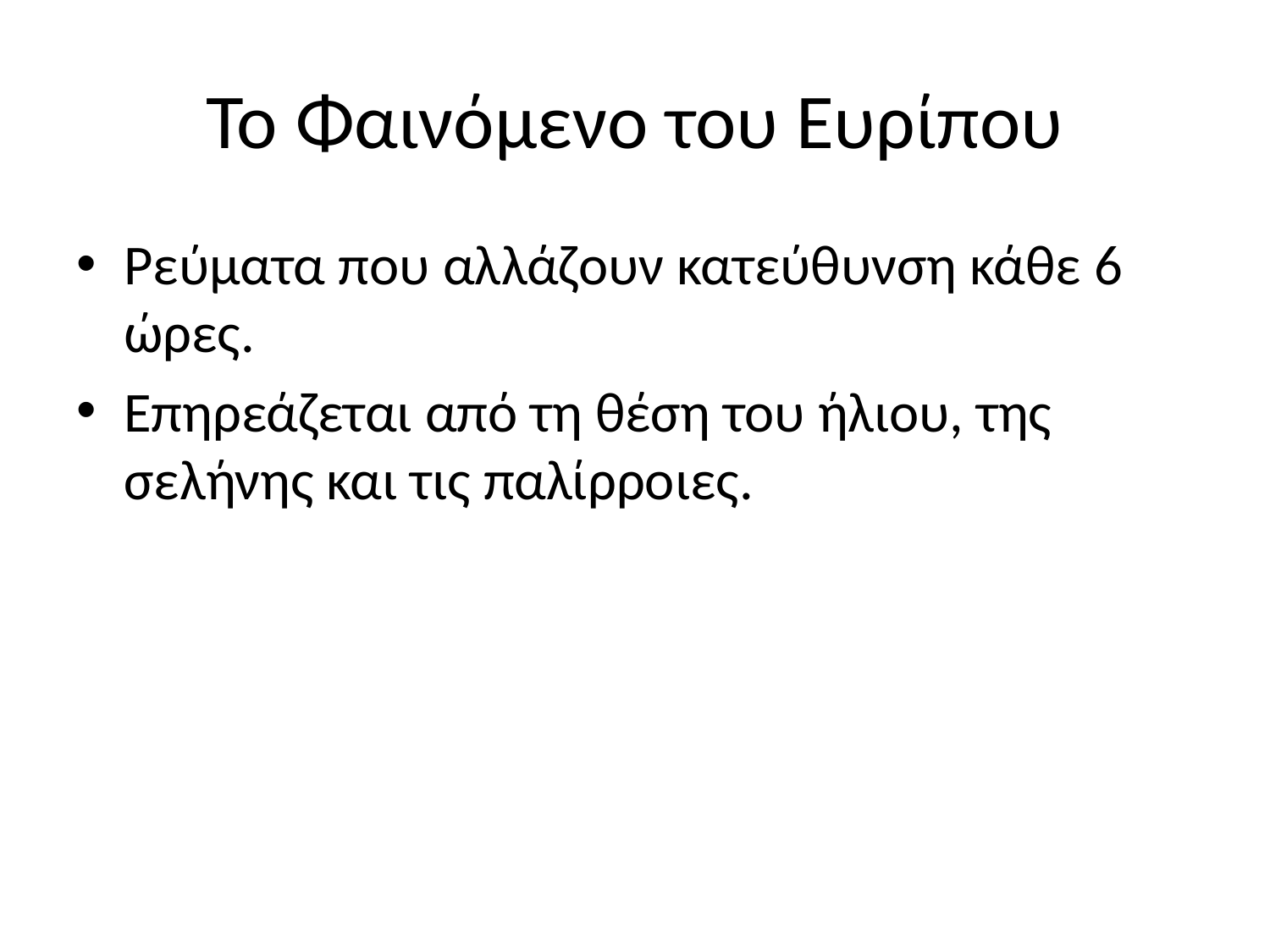

# Το Φαινόμενο του Ευρίπου
Ρεύματα που αλλάζουν κατεύθυνση κάθε 6 ώρες.
Επηρεάζεται από τη θέση του ήλιου, της σελήνης και τις παλίρροιες.